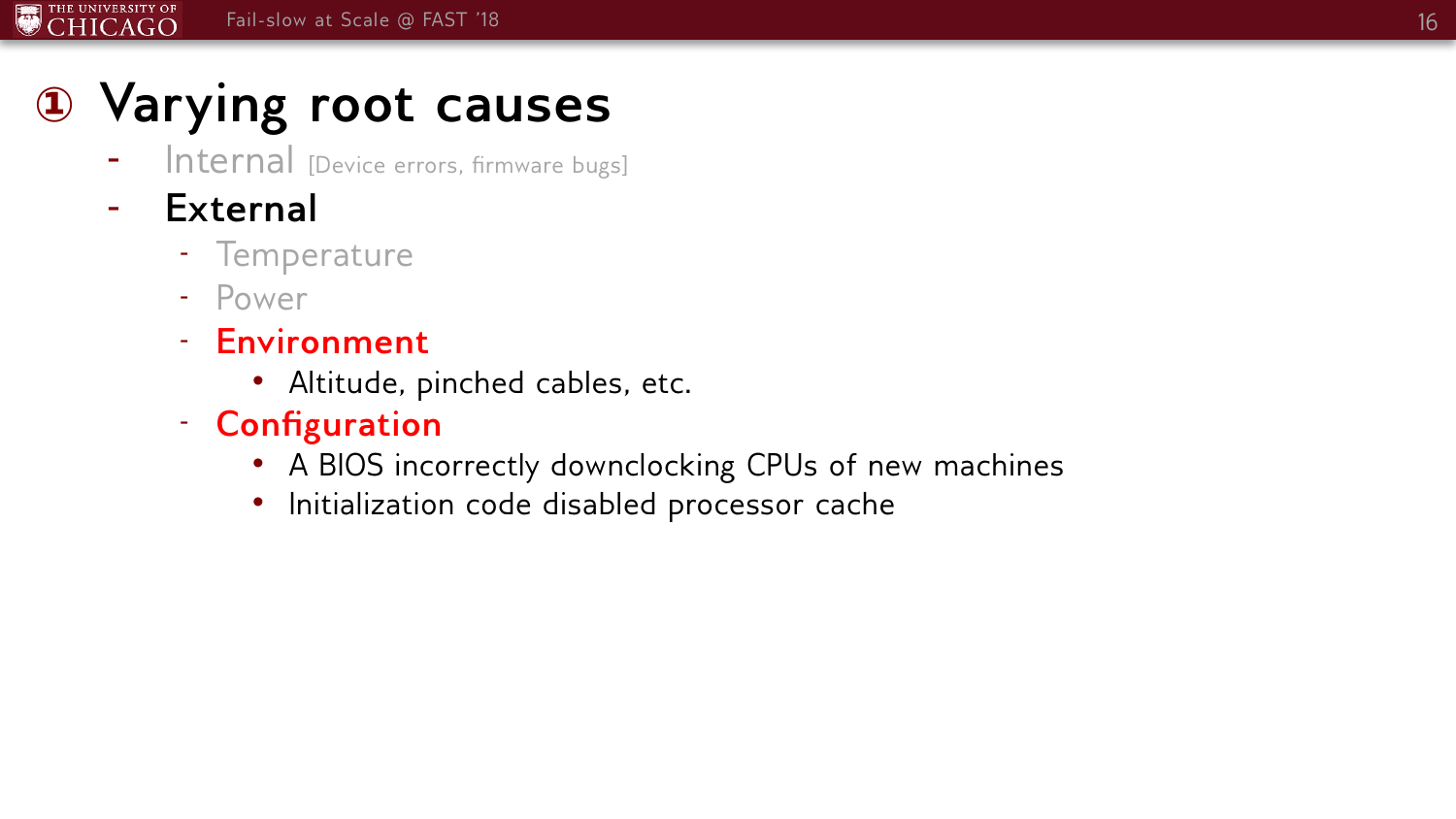

16
Fail-slow at Scale @ FAST ’18
Varying root causes
Internal [Device errors, firmware bugs]
External
Temperature
Power
Environment
Altitude, pinched cables, etc.
Configuration
A BIOS incorrectly downclocking CPUs of new machines
Initialization code disabled processor cache